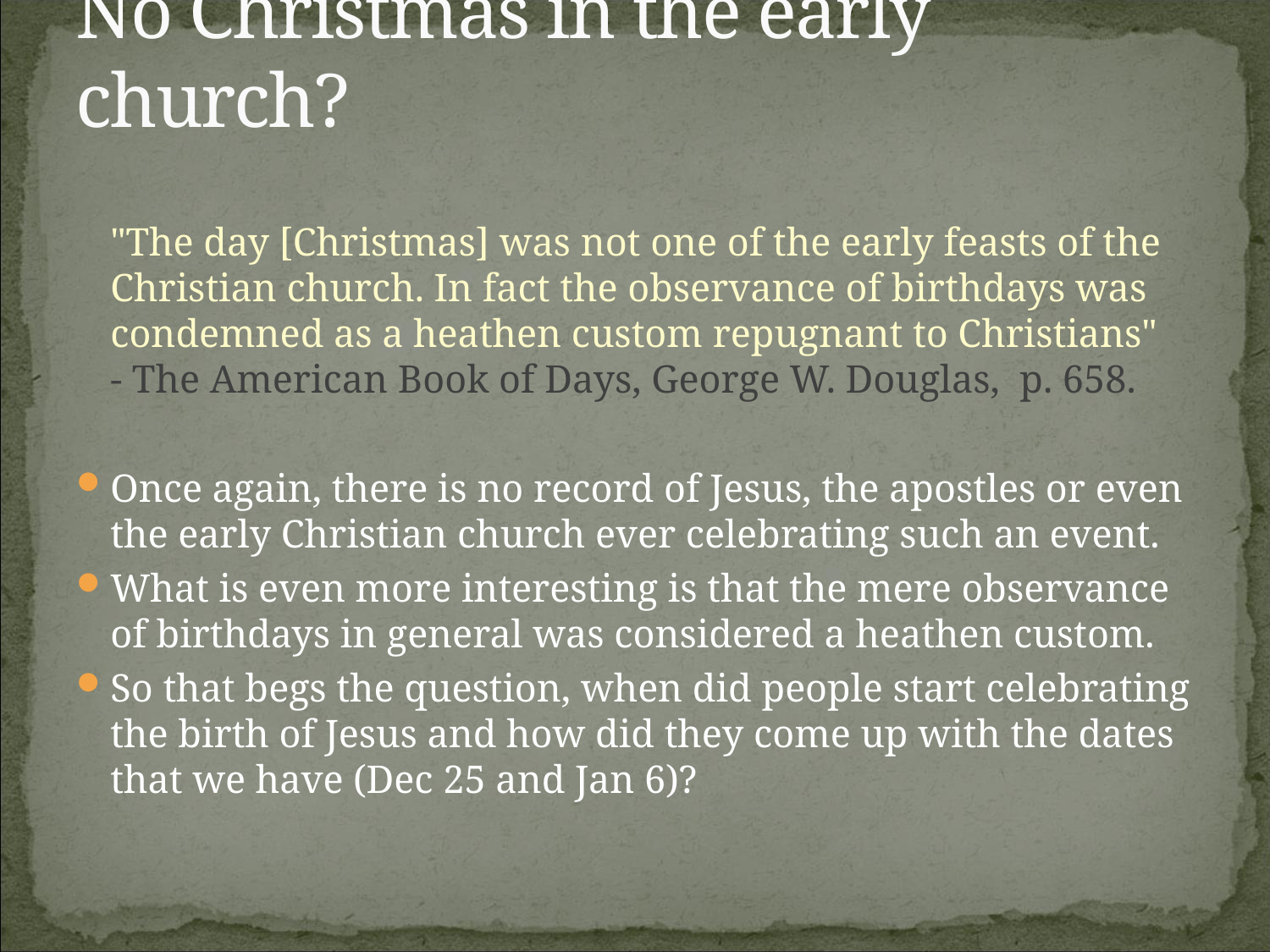

# No Christmas in the early church?
	"The day [Christmas] was not one of the early feasts of the Christian church. In fact the observance of birthdays was condemned as a heathen custom repugnant to Christians"
- The American Book of Days, George W. Douglas,  p. 658.

Once again, there is no record of Jesus, the apostles or even the early Christian church ever celebrating such an event.
What is even more interesting is that the mere observance of birthdays in general was considered a heathen custom.
So that begs the question, when did people start celebrating the birth of Jesus and how did they come up with the dates that we have (Dec 25 and Jan 6)?